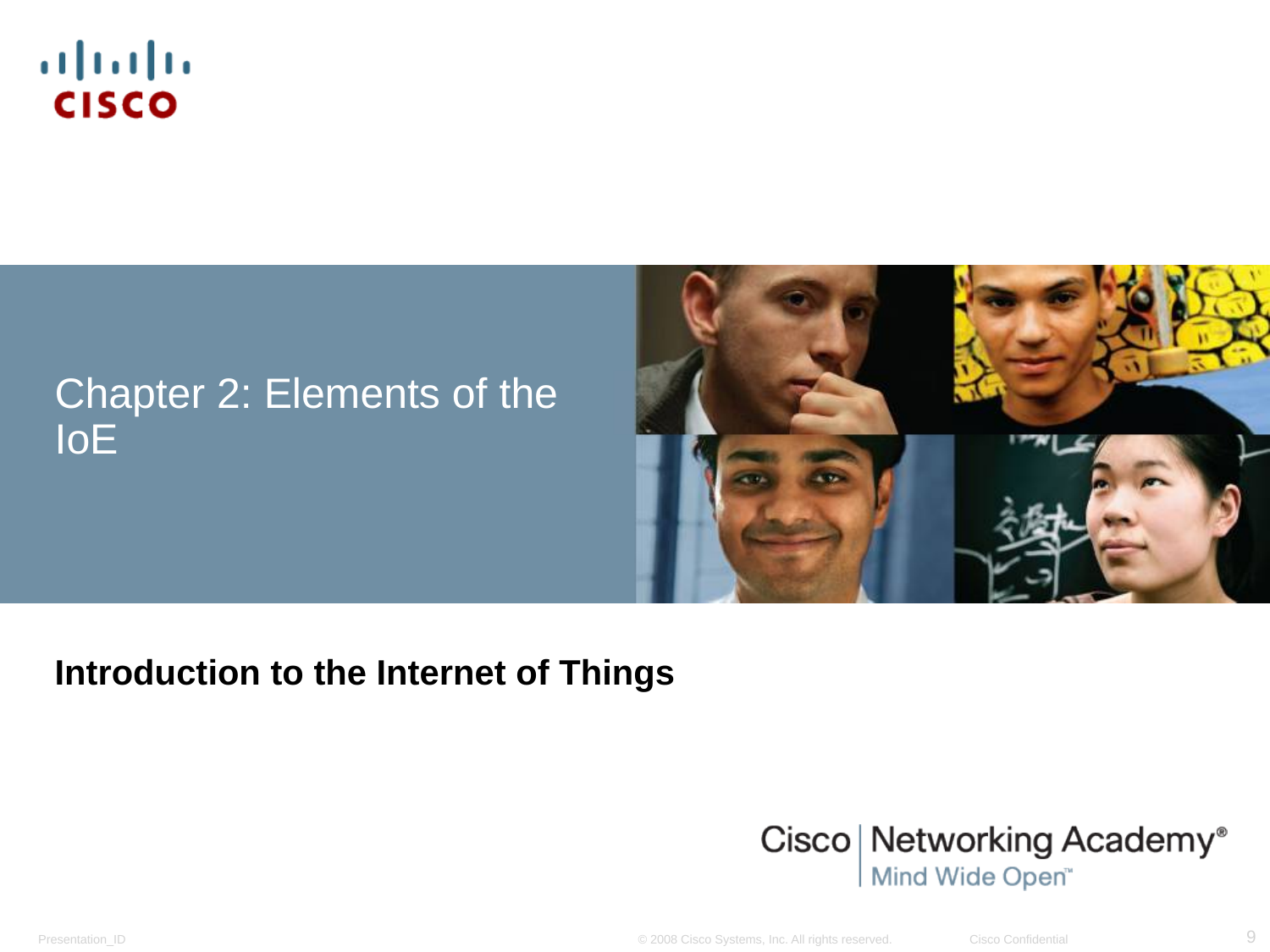

# Chapter 2: Elements of the IoE
Introduction to the Internet of Things